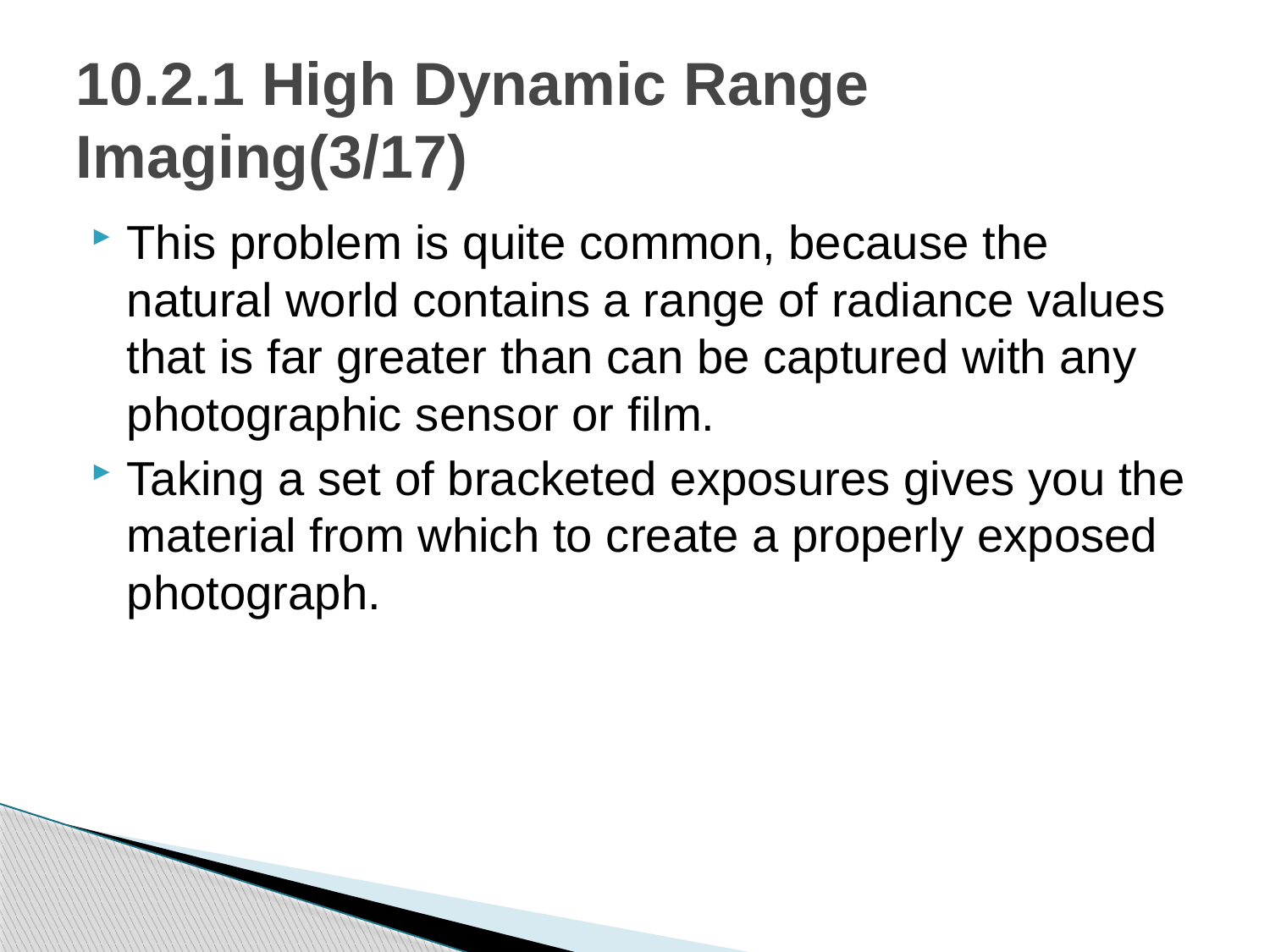

# 10.2.1 High Dynamic Range Imaging(3/17)
This problem is quite common, because the natural world contains a range of radiance values that is far greater than can be captured with any photographic sensor or film.
Taking a set of bracketed exposures gives you the material from which to create a properly exposed photograph.